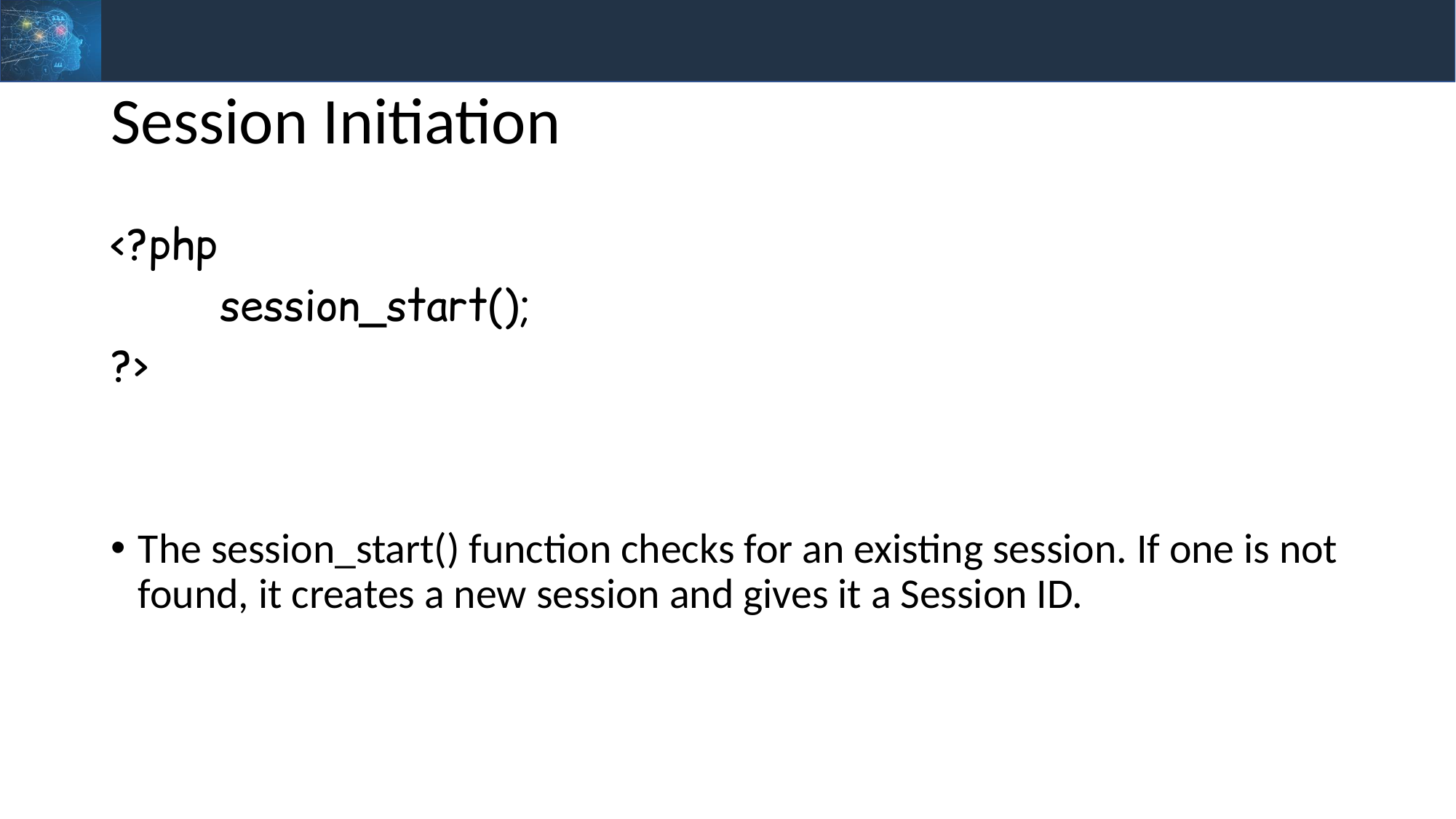

# Session Initiation
<?php
	session_start();
?>

The session_start() function checks for an existing session. If one is not found, it creates a new session and gives it a Session ID.